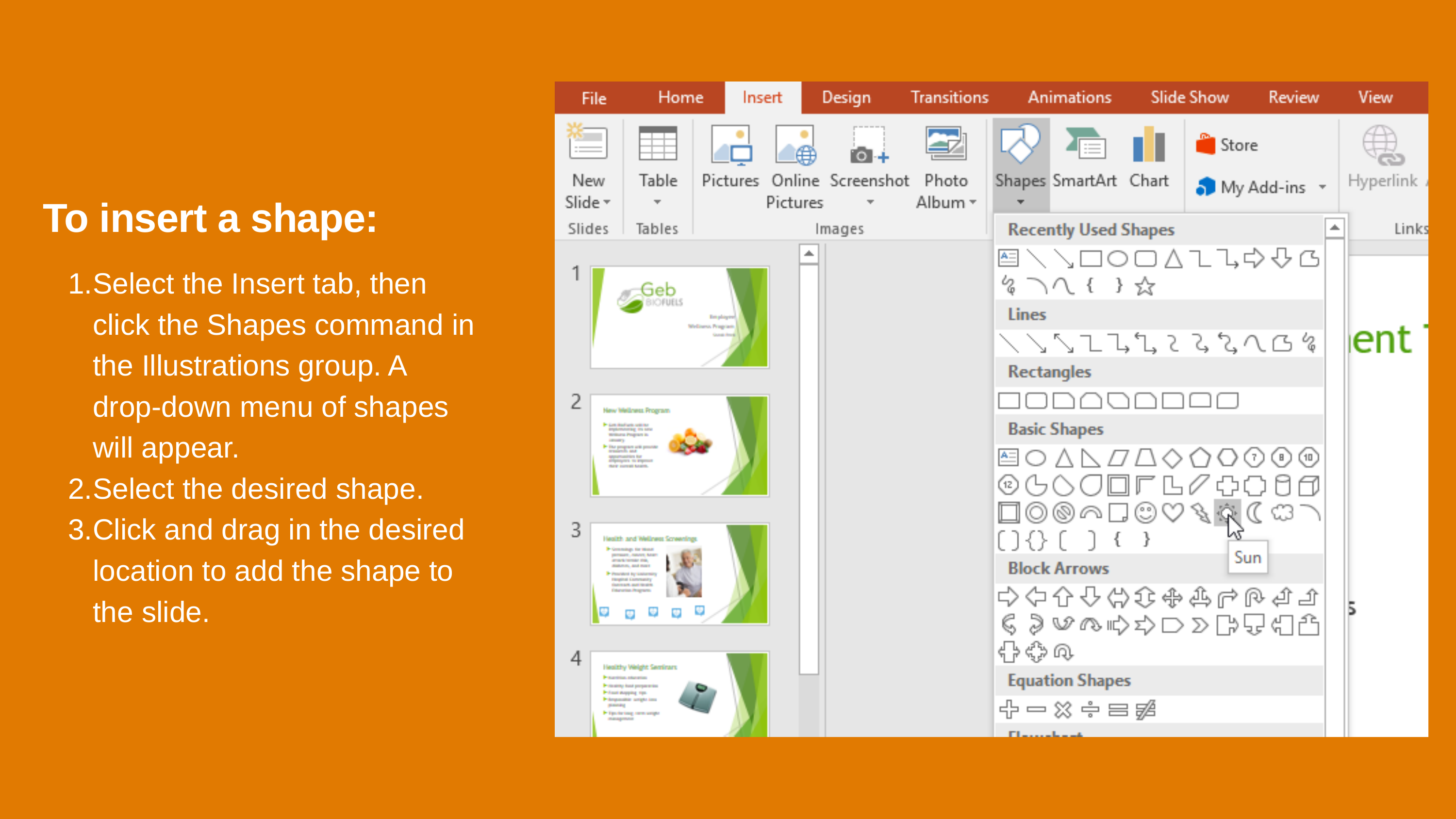

To insert a shape:
Select the Insert tab, then click the Shapes command in the Illustrations group. A drop-down menu of shapes will appear.
Select the desired shape.
Click and drag in the desired location to add the shape to the slide.